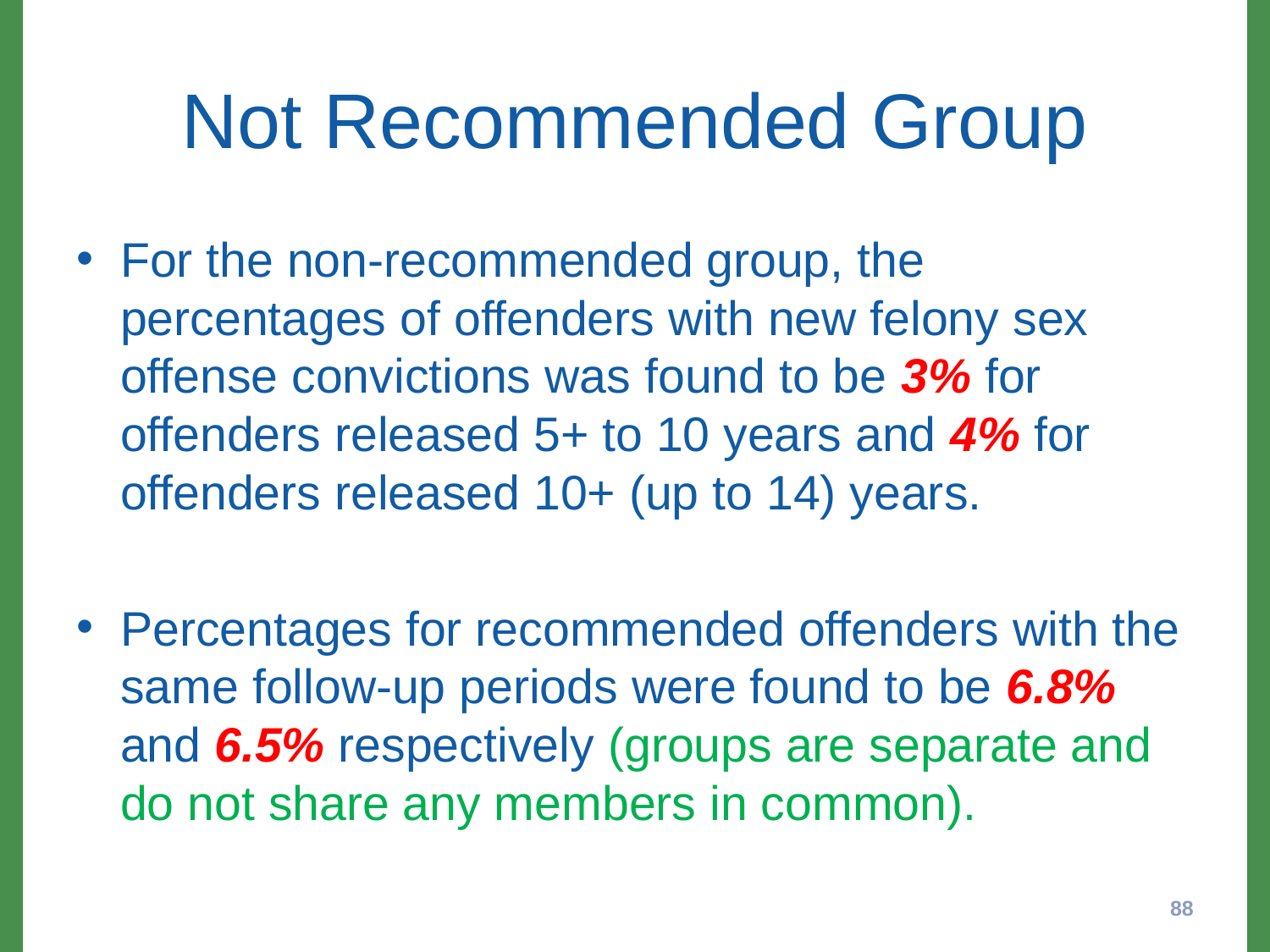

# Not Recommended Group
For the non-recommended group, the percentages of offenders with new felony sex offense convictions was found to be 3% for offenders released 5+ to 10 years and 4% for offenders released 10+ (up to 14) years.

Percentages for recommended offenders with the same follow-up periods were found to be 6.8% and 6.5% respectively (groups are separate and do not share any members in common).

88